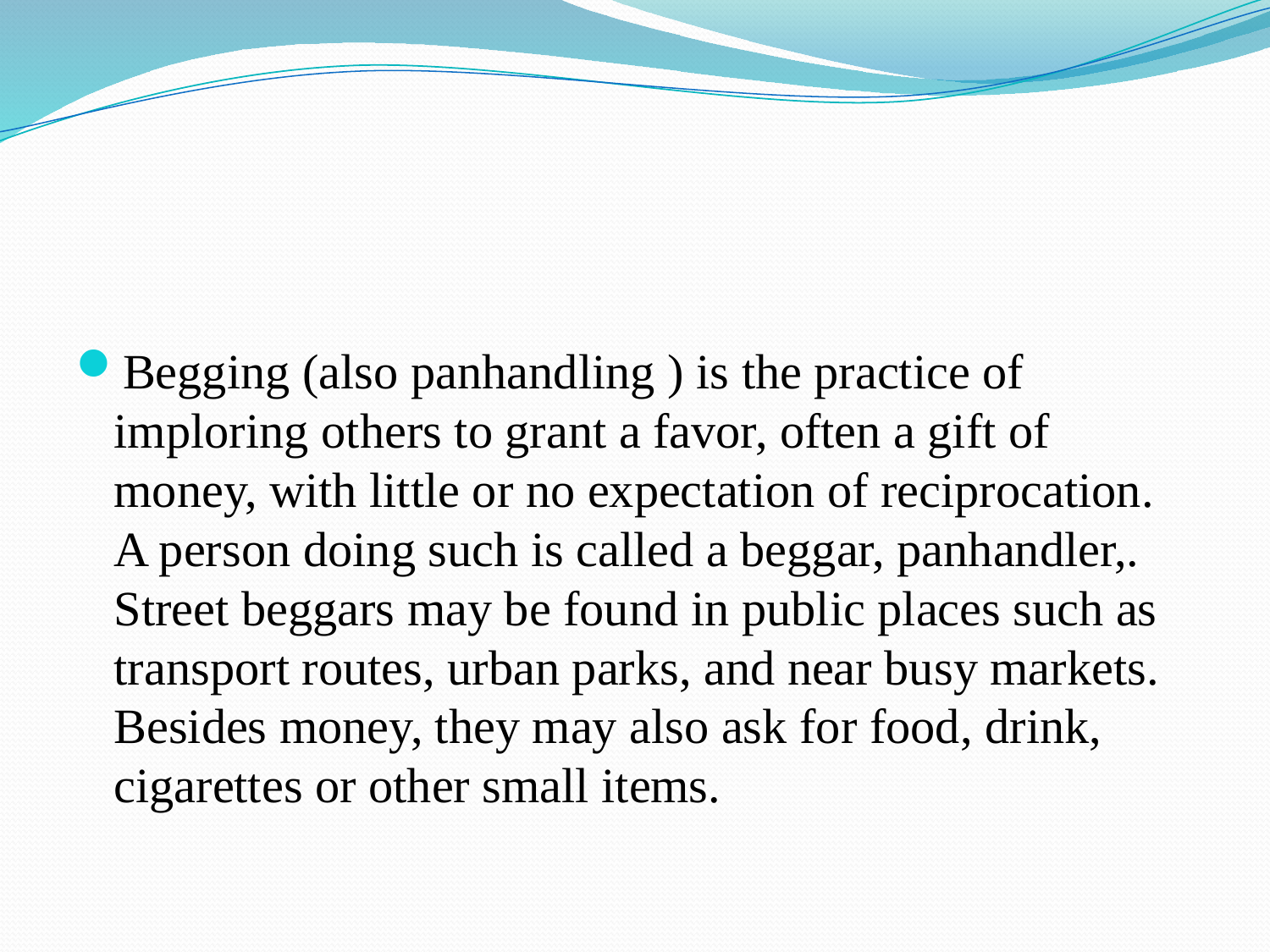

#

Begging (also panhandling ) is the practice of imploring others to grant a favor, often a gift of money, with little or no expectation of reciprocation. A person doing such is called a beggar, panhandler,. Street beggars may be found in public places such as transport routes, urban parks, and near busy markets. Besides money, they may also ask for food, drink, cigarettes or other small items.